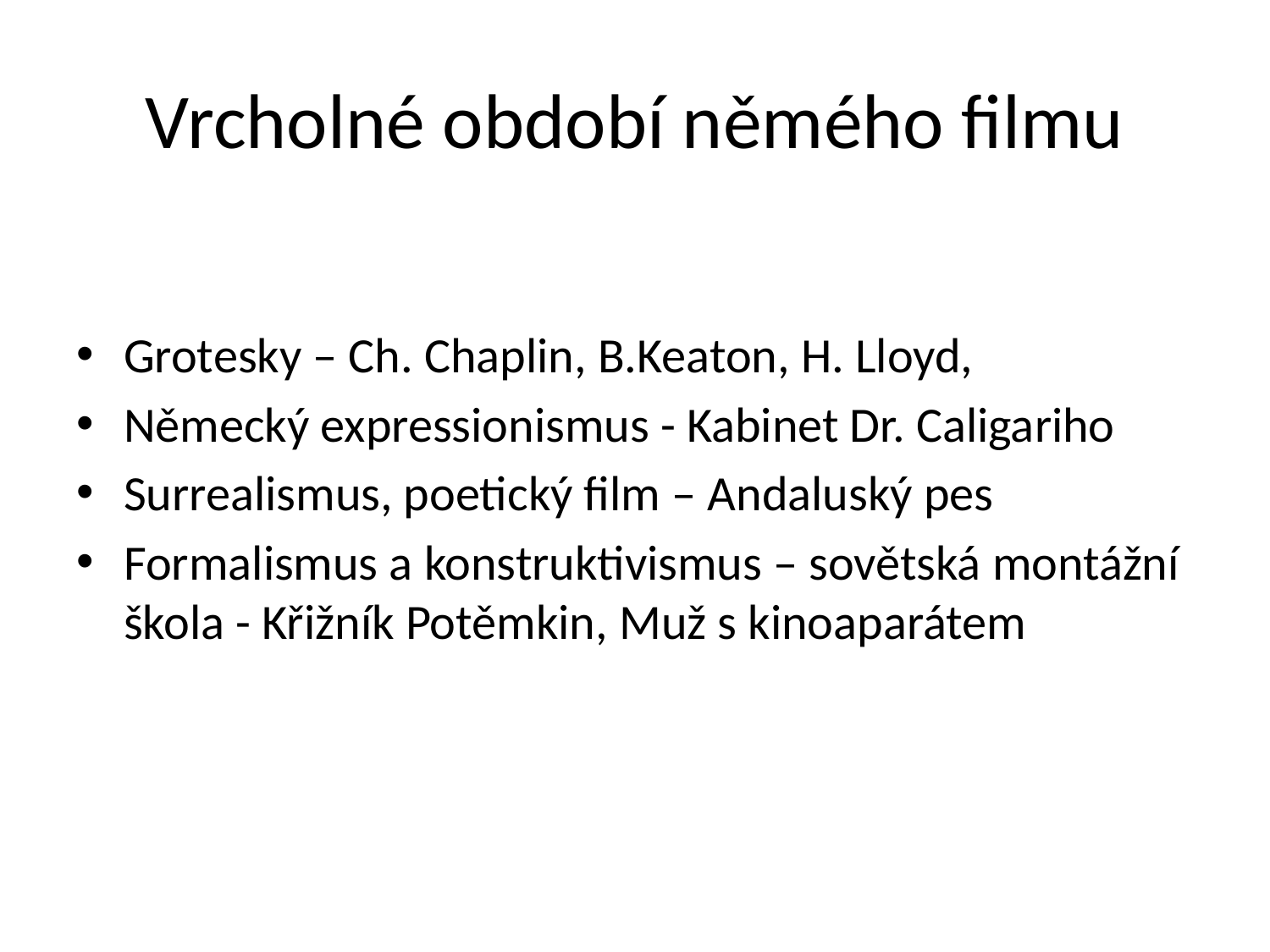

# Vrcholné období němého filmu
Grotesky – Ch. Chaplin, B.Keaton, H. Lloyd,
Německý expressionismus - Kabinet Dr. Caligariho
Surrealismus, poetický film – Andaluský pes
Formalismus a konstruktivismus – sovětská montážní škola - Křižník Potěmkin, Muž s kinoaparátem